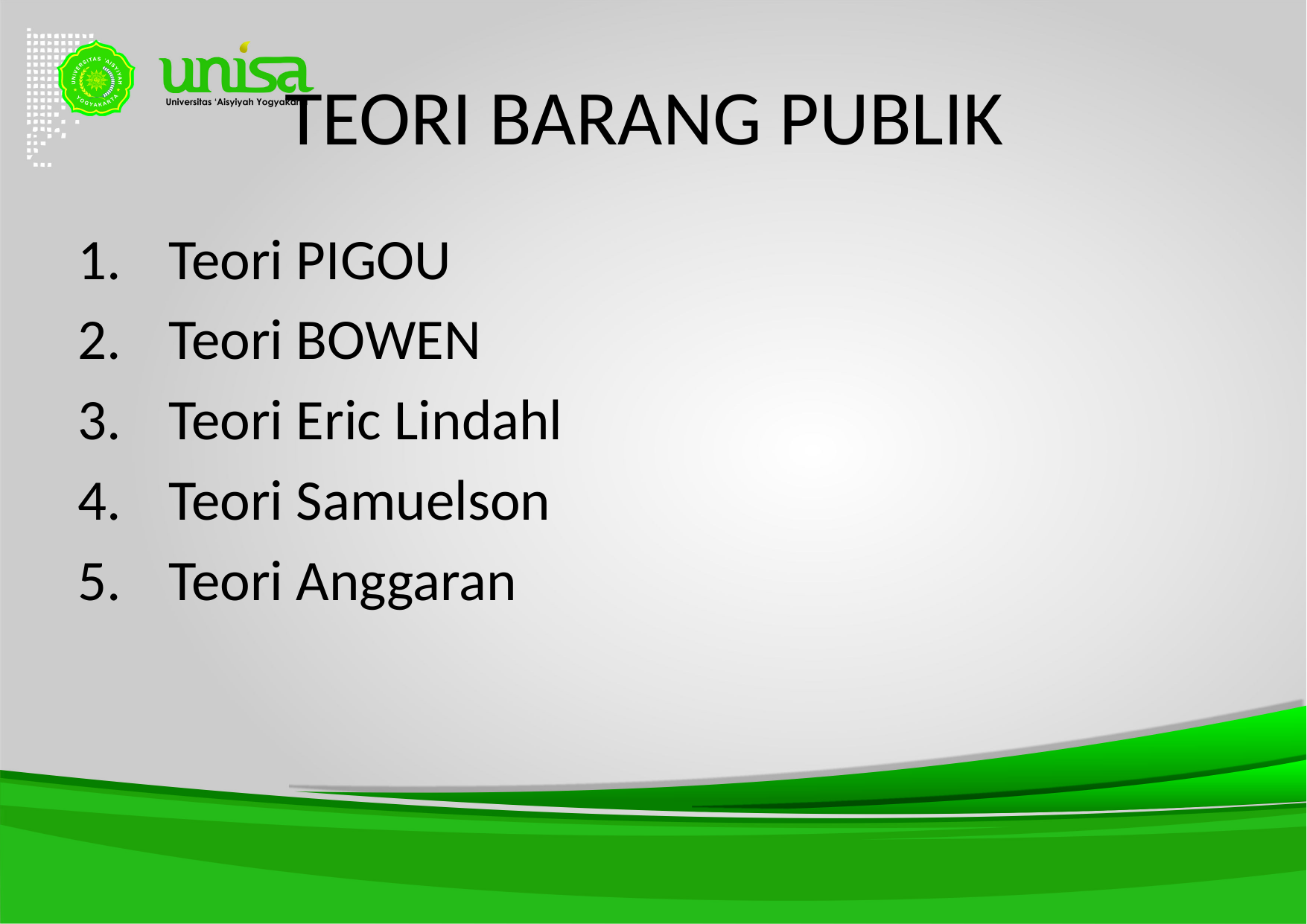

# TEORI BARANG PUBLIK
Teori PIGOU
Teori BOWEN
Teori Eric Lindahl
Teori Samuelson
Teori Anggaran